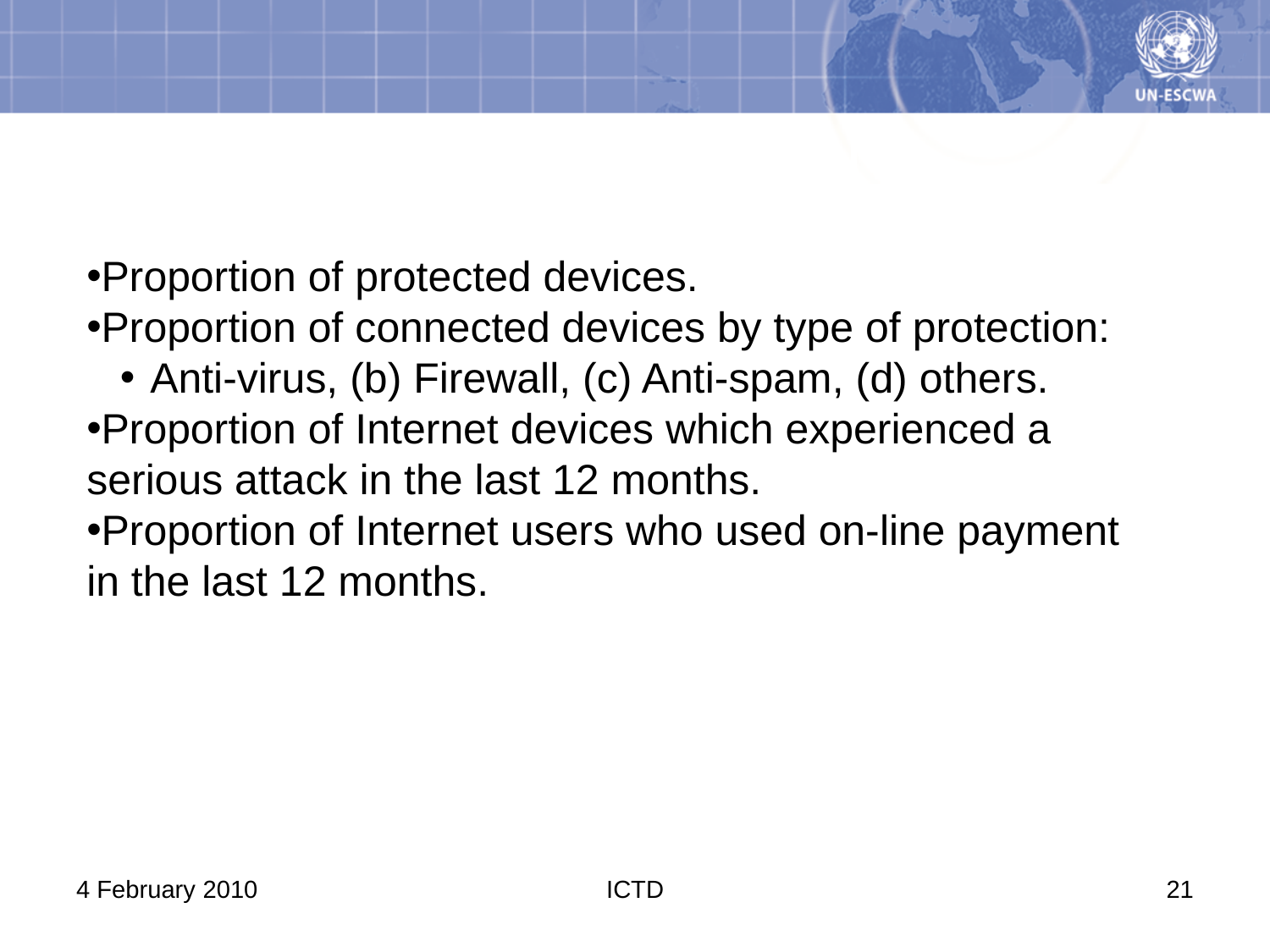

# Additional Options
Proportion of protected devices.
Proportion of connected devices by type of protection:
Anti-virus, (b) Firewall, (c) Anti-spam, (d) others.
Proportion of Internet devices which experienced a serious attack in the last 12 months.
Proportion of Internet users who used on-line payment in the last 12 months.

4 February 2010
ICTD
21